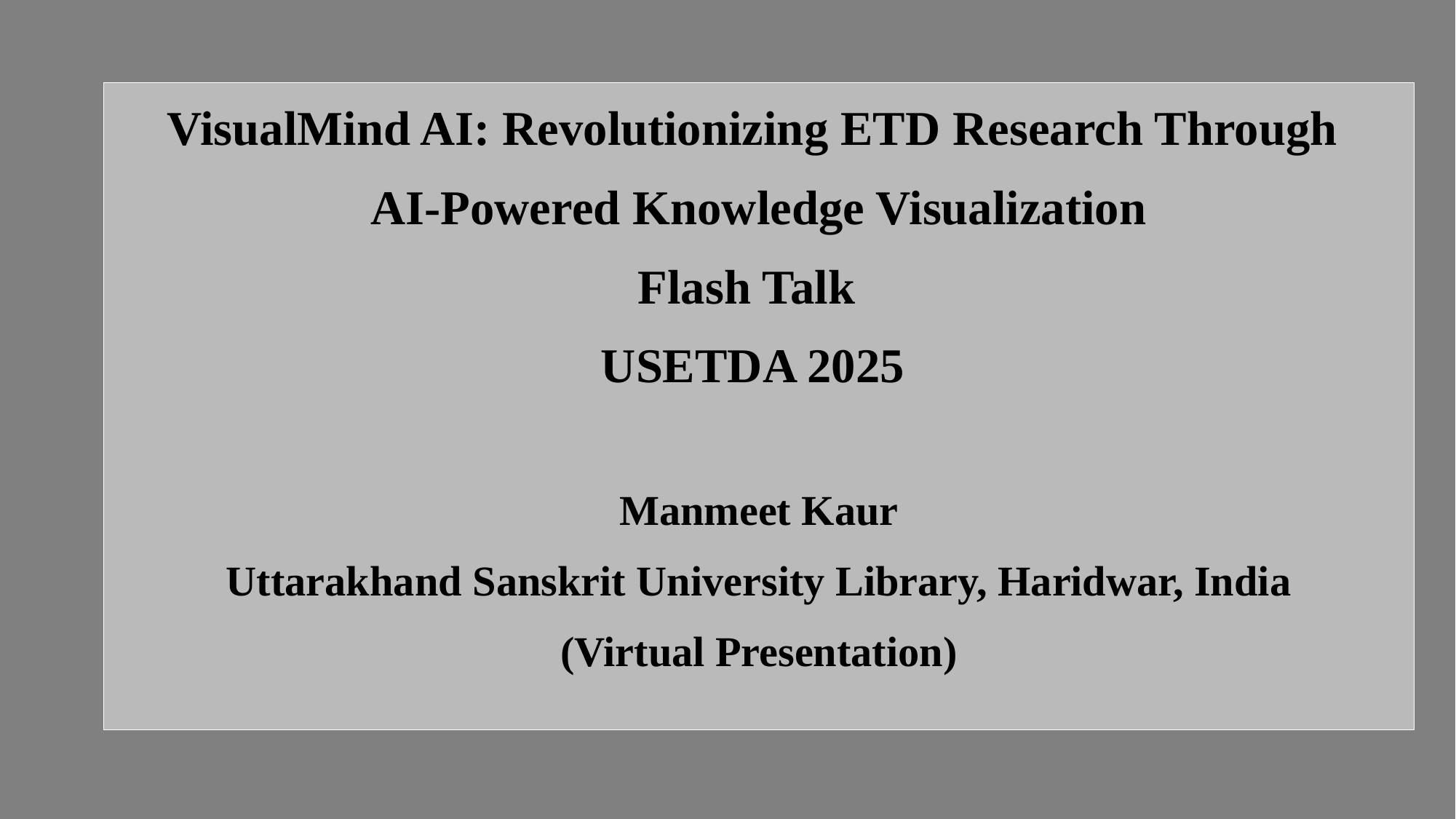

VisualMind AI: Revolutionizing ETD Research Through
AI-Powered Knowledge Visualization
Flash Talk
USETDA 2025

Manmeet Kaur
Uttarakhand Sanskrit University Library, Haridwar, India
(Virtual Presentation)